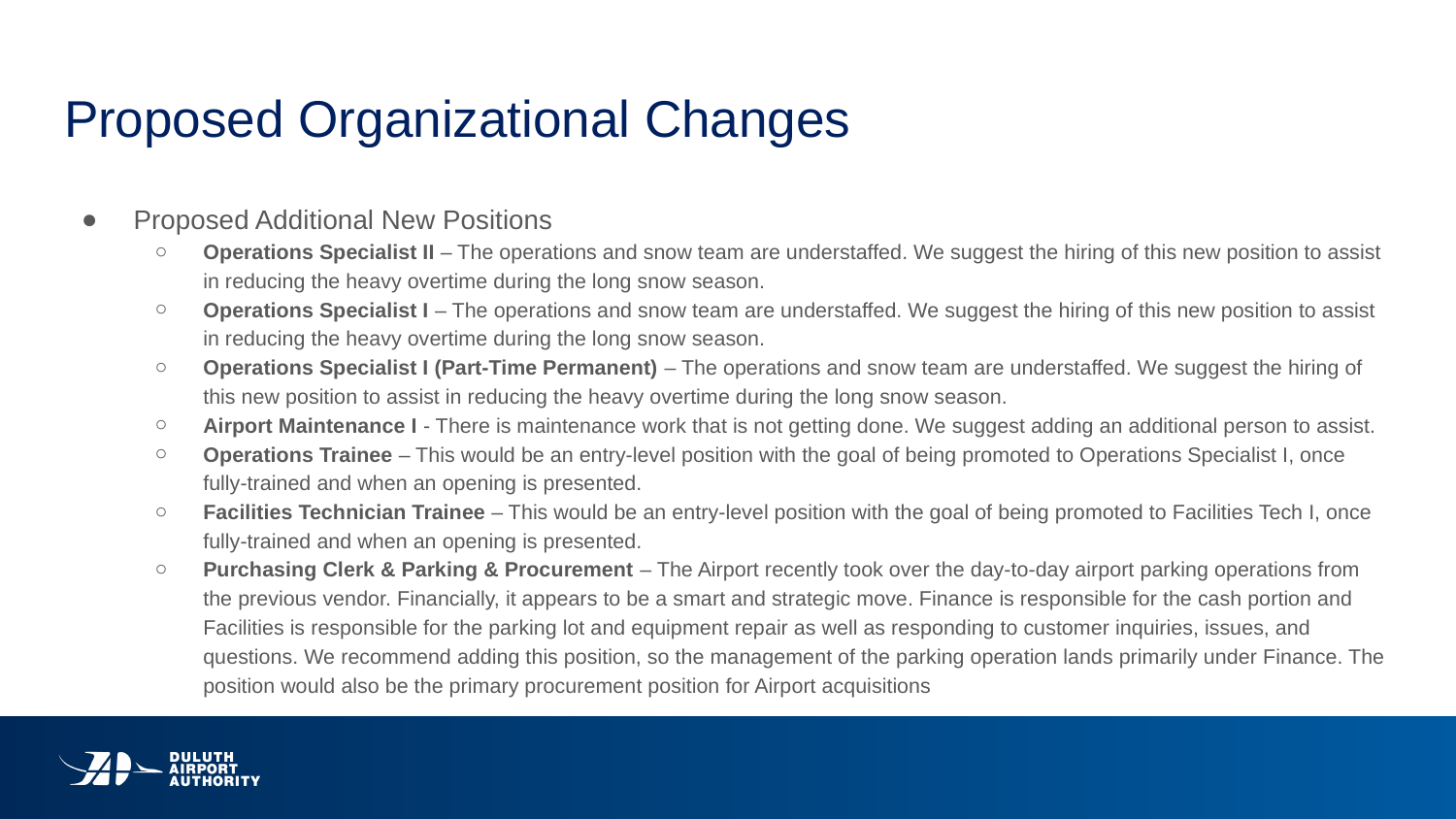

# Proposed Organizational Changes
Proposed Additional New Positions
Operations Specialist II – The operations and snow team are understaffed. We suggest the hiring of this new position to assist in reducing the heavy overtime during the long snow season.
Operations Specialist I – The operations and snow team are understaffed. We suggest the hiring of this new position to assist in reducing the heavy overtime during the long snow season.
Operations Specialist I (Part-Time Permanent) – The operations and snow team are understaffed. We suggest the hiring of this new position to assist in reducing the heavy overtime during the long snow season.
Airport Maintenance I - There is maintenance work that is not getting done. We suggest adding an additional person to assist.
Operations Trainee – This would be an entry-level position with the goal of being promoted to Operations Specialist I, once fully-trained and when an opening is presented.
Facilities Technician Trainee – This would be an entry-level position with the goal of being promoted to Facilities Tech I, once fully-trained and when an opening is presented.
Purchasing Clerk & Parking & Procurement – The Airport recently took over the day-to-day airport parking operations from the previous vendor. Financially, it appears to be a smart and strategic move. Finance is responsible for the cash portion and Facilities is responsible for the parking lot and equipment repair as well as responding to customer inquiries, issues, and questions. We recommend adding this position, so the management of the parking operation lands primarily under Finance. The position would also be the primary procurement position for Airport acquisitions